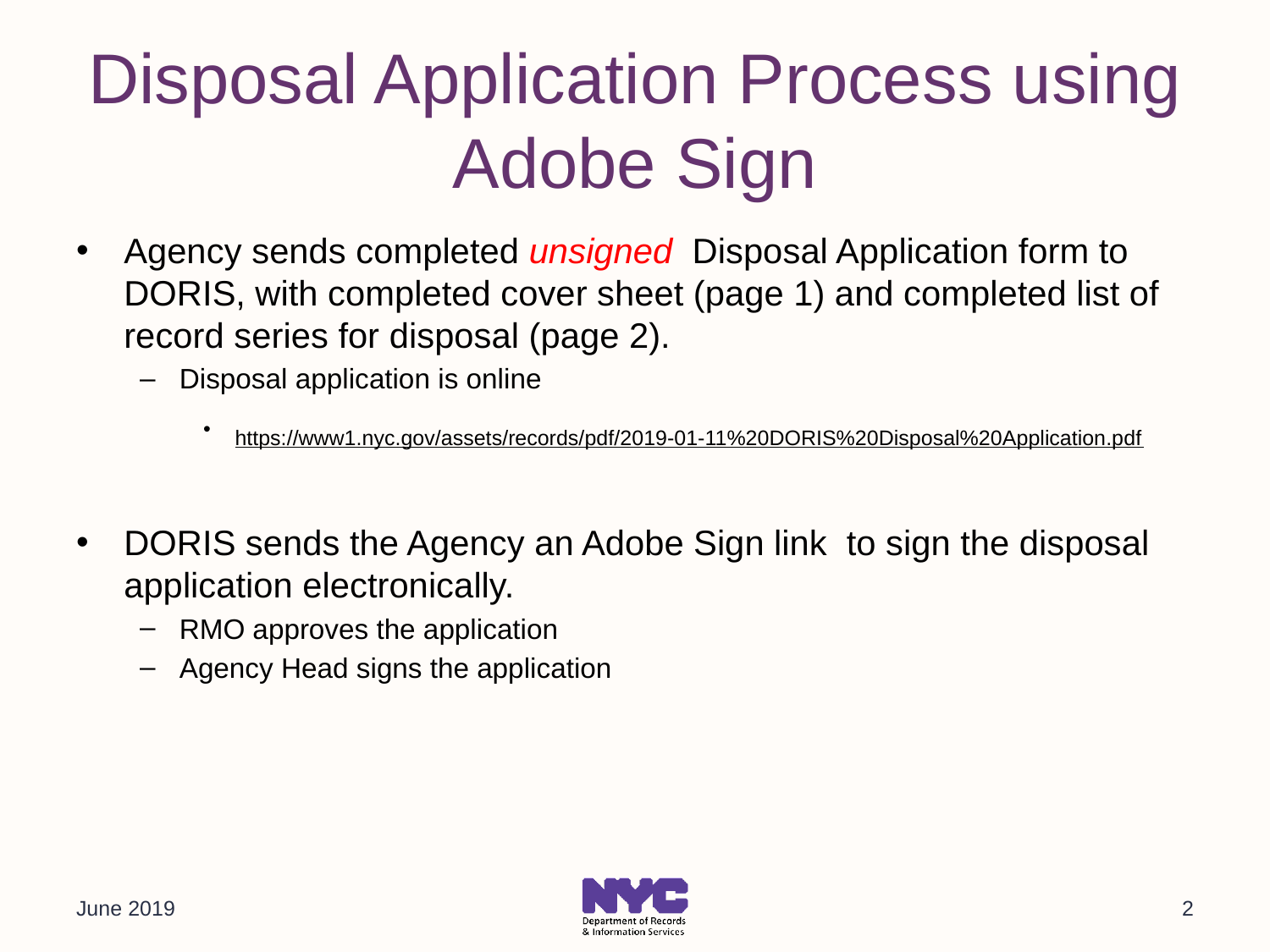

# Disposal Application Process using Adobe Sign
Agency sends completed unsigned  Disposal Application form to DORIS, with completed cover sheet (page 1) and completed list of record series for disposal (page 2).
Disposal application is online
https://www1.nyc.gov/assets/records/pdf/2019-01-11%20DORIS%20Disposal%20Application.pdf

DORIS sends the Agency an Adobe Sign link  to sign the disposal application electronically.
RMO approves the application
Agency Head signs the application

June 2019
2